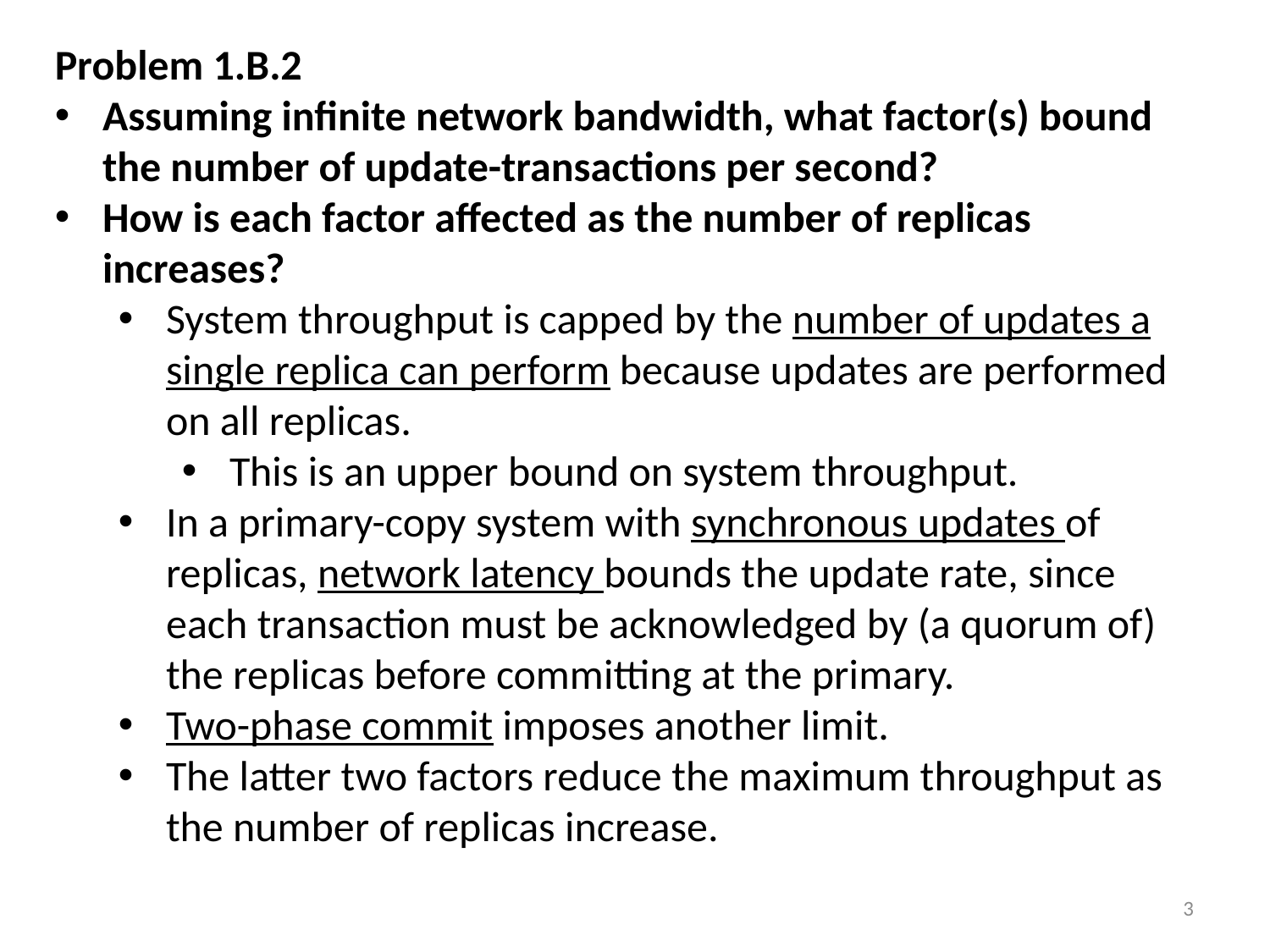

Problem 1.B.2
Assuming infinite network bandwidth, what factor(s) bound the number of update-transactions per second?
How is each factor affected as the number of replicas increases?
System throughput is capped by the number of updates a single replica can perform because updates are performed on all replicas.
This is an upper bound on system throughput.
In a primary-copy system with synchronous updates of replicas, network latency bounds the update rate, since each transaction must be acknowledged by (a quorum of) the replicas before committing at the primary.
Two-phase commit imposes another limit.
The latter two factors reduce the maximum throughput as the number of replicas increase.
3